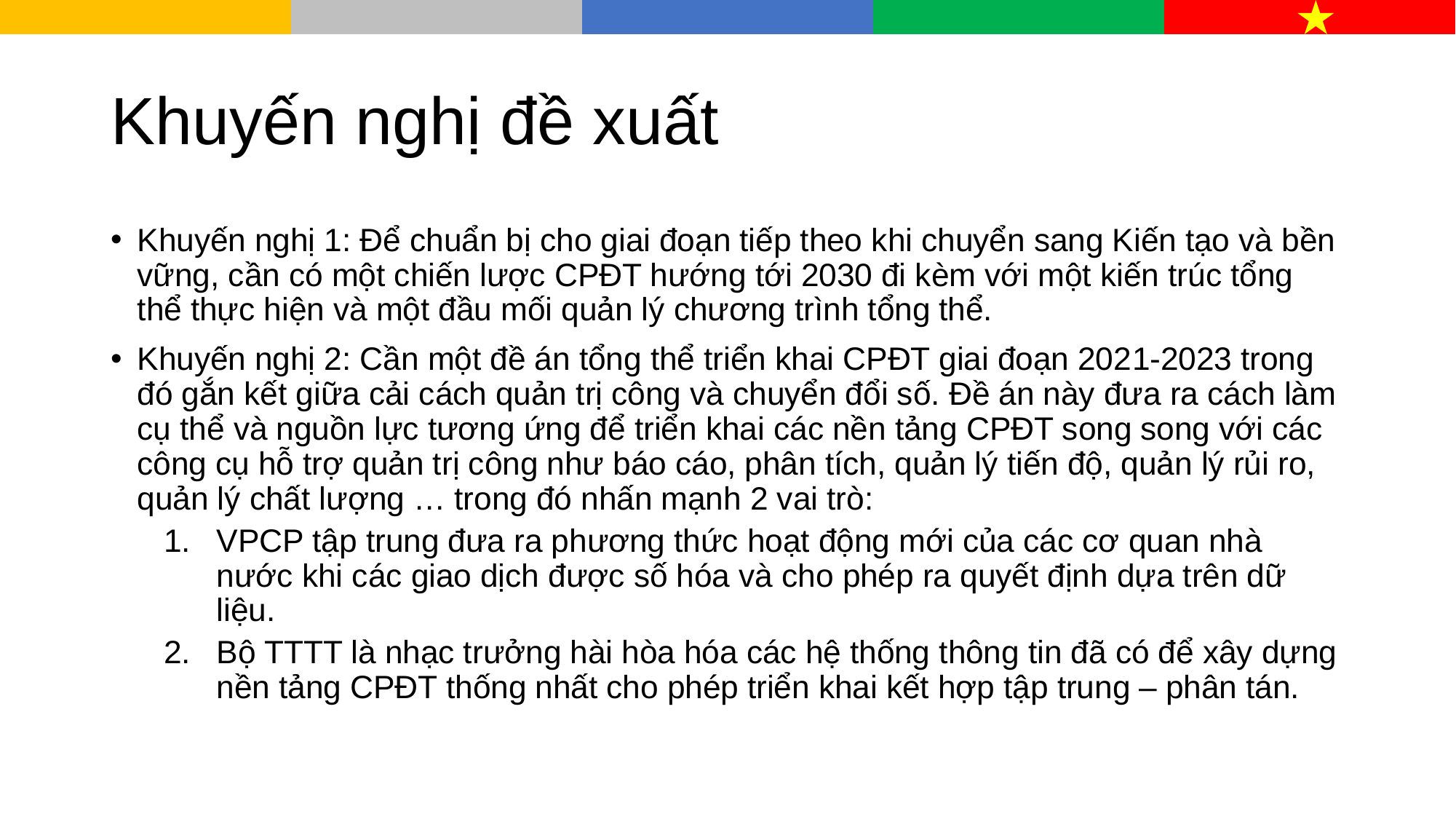

# Khuyến nghị đề xuất
Khuyến nghị 1: Để chuẩn bị cho giai đoạn tiếp theo khi chuyển sang Kiến tạo và bền vững, cần có một chiến lược CPĐT hướng tới 2030 đi kèm với một kiến trúc tổng thể thực hiện và một đầu mối quản lý chương trình tổng thể.
Khuyến nghị 2: Cần một đề án tổng thể triển khai CPĐT giai đoạn 2021-2023 trong đó gắn kết giữa cải cách quản trị công và chuyển đổi số. Đề án này đưa ra cách làm cụ thể và nguồn lực tương ứng để triển khai các nền tảng CPĐT song song với các công cụ hỗ trợ quản trị công như báo cáo, phân tích, quản lý tiến độ, quản lý rủi ro, quản lý chất lượng … trong đó nhấn mạnh 2 vai trò:
VPCP tập trung đưa ra phương thức hoạt động mới của các cơ quan nhà nước khi các giao dịch được số hóa và cho phép ra quyết định dựa trên dữ liệu.
Bộ TTTT là nhạc trưởng hài hòa hóa các hệ thống thông tin đã có để xây dựng nền tảng CPĐT thống nhất cho phép triển khai kết hợp tập trung – phân tán.